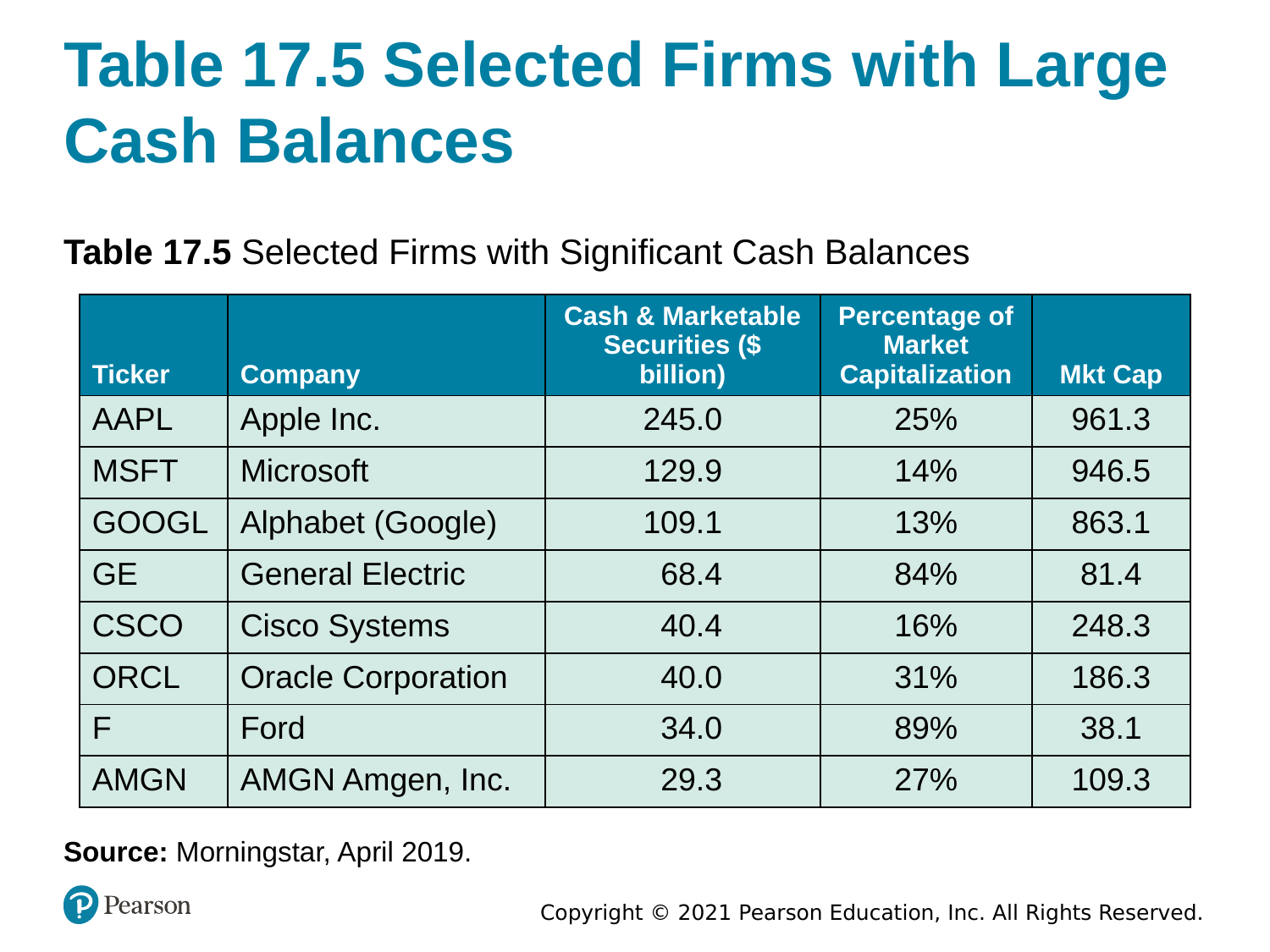

# Table 17.5 Selected Firms with Large Cash Balances
Table 17.5 Selected Firms with Significant Cash Balances
| Ticker | Company | Cash & Marketable Securities ($ billion) | Percentage of Market Capitalization | Mkt Cap |
| --- | --- | --- | --- | --- |
| AAPL | Apple Inc. | 245.0 | 25% | 961.3 |
| MSFT | Microsoft | 129.9 | 14% | 946.5 |
| GOOGL | Alphabet (Google) | 109.1 | 13% | 863.1 |
| GE | General Electric | 68.4 | 84% | 81.4 |
| CSCO | Cisco Systems | 40.4 | 16% | 248.3 |
| ORCL | Oracle Corporation | 40.0 | 31% | 186.3 |
| F | Ford | 34.0 | 89% | 38.1 |
| AMGN | AMGN Amgen, Inc. | 29.3 | 27% | 109.3 |
Source: Morningstar, April 2019.